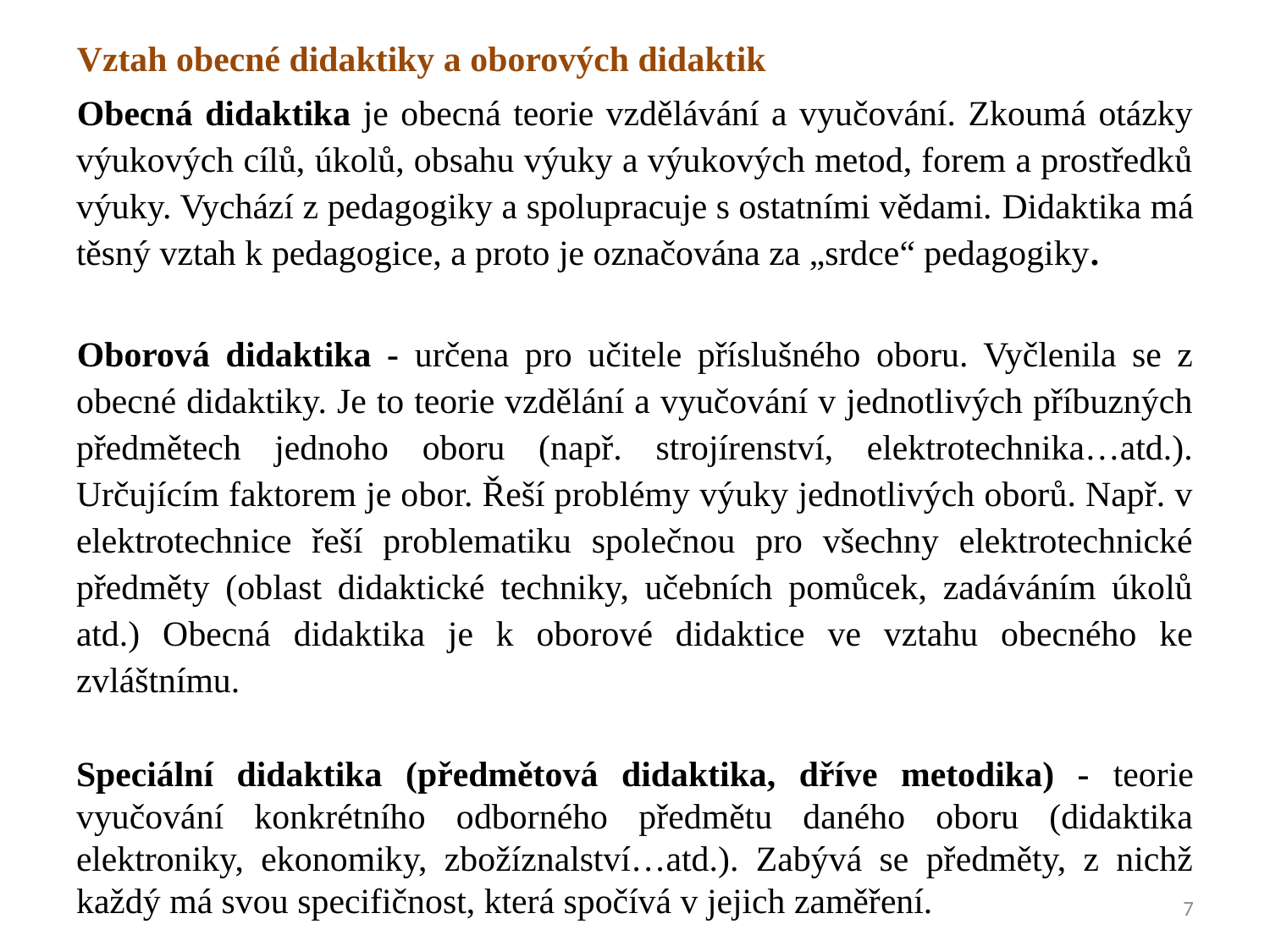

Vztah obecné didaktiky a oborových didaktik
Obecná didaktika je obecná teorie vzdělávání a vyučování. Zkoumá otázky výukových cílů, úkolů, obsahu výuky a výukových metod, forem a prostředků výuky. Vychází z pedagogiky a spolupracuje s ostatními vědami. Didaktika má těsný vztah k pedagogice, a proto je označována za „srdce“ pedagogiky.

Oborová didaktika - určena pro učitele příslušného oboru. Vyčlenila se z obecné didaktiky. Je to teorie vzdělání a vyučování v jednotlivých příbuzných předmětech jednoho oboru (např. strojírenství, elektrotechnika…atd.). Určujícím faktorem je obor. Řeší problémy výuky jednotlivých oborů. Např. v elektrotechnice řeší problematiku společnou pro všechny elektrotechnické předměty (oblast didaktické techniky, učebních pomůcek, zadáváním úkolů atd.) Obecná didaktika je k oborové didaktice ve vztahu obecného ke zvláštnímu.

Speciální didaktika (předmětová didaktika, dříve metodika) - teorie vyučování konkrétního odborného předmětu daného oboru (didaktika elektroniky, ekonomiky, zbožíznalství…atd.). Zabývá se předměty, z nichž každý má svou specifičnost, která spočívá v jejich zaměření.
7